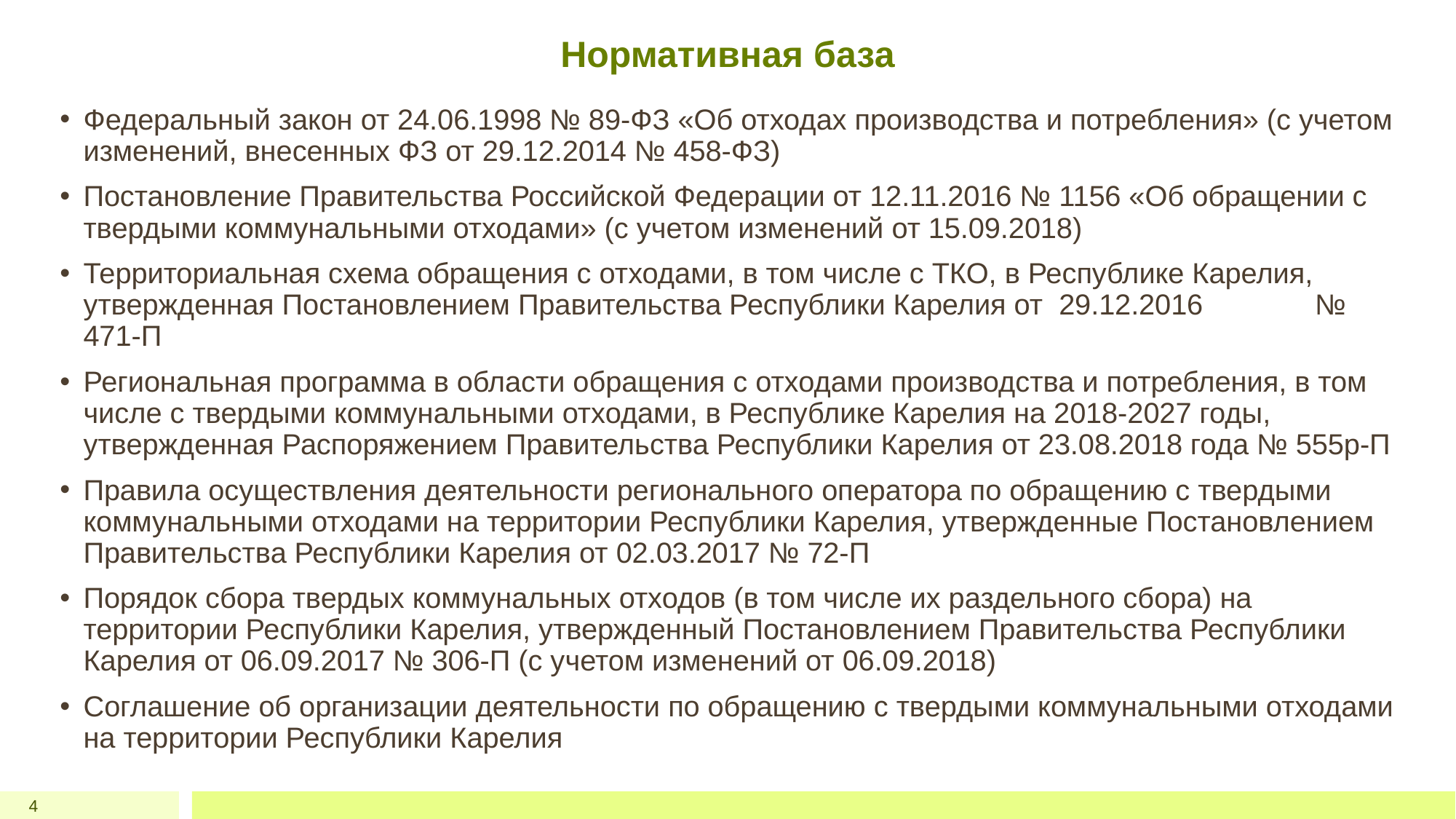

# Нормативная база
Федеральный закон от 24.06.1998 № 89-ФЗ «Об отходах производства и потребления» (с учетом изменений, внесенных ФЗ от 29.12.2014 № 458-ФЗ)
Постановление Правительства Российской Федерации от 12.11.2016 № 1156 «Об обращении с твердыми коммунальными отходами» (с учетом изменений от 15.09.2018)
Территориальная схема обращения с отходами, в том числе с ТКО, в Республике Карелия, утвержденная Постановлением Правительства Республики Карелия от  29.12.2016              № 471-П
Региональная программа в области обращения с отходами производства и потребления, в том числе с твердыми коммунальными отходами, в Республике Карелия на 2018-2027 годы, утвержденная Распоряжением Правительства Республики Карелия от 23.08.2018 года № 555р-П
Правила осуществления деятельности регионального оператора по обращению с твердыми коммунальными отходами на территории Республики Карелия, утвержденные Постановлением Правительства Республики Карелия от 02.03.2017 № 72-П
Порядок сбора твердых коммунальных отходов (в том числе их раздельного сбора) на территории Республики Карелия, утвержденный Постановлением Правительства Республики Карелия от 06.09.2017 № 306-П (с учетом изменений от 06.09.2018)
Соглашение об организации деятельности по обращению с твердыми коммунальными отходами на территории Республики Карелия

4